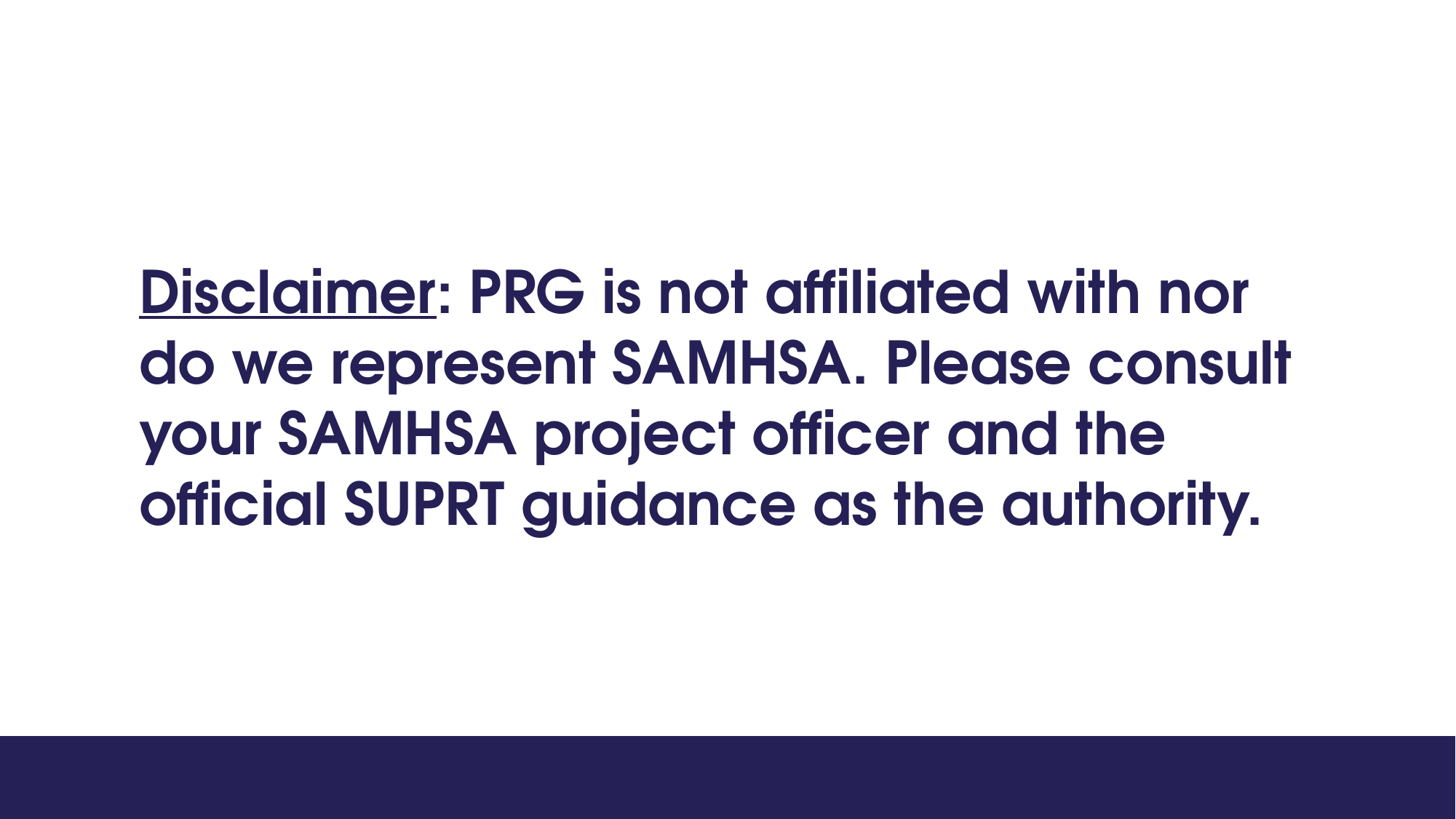

Disclaimer
Disclaimer: PRG is not affiliated with nor do we represent SAMHSA. Please consult your SAMHSA project officer and the official SUPRT guidance as the authority.